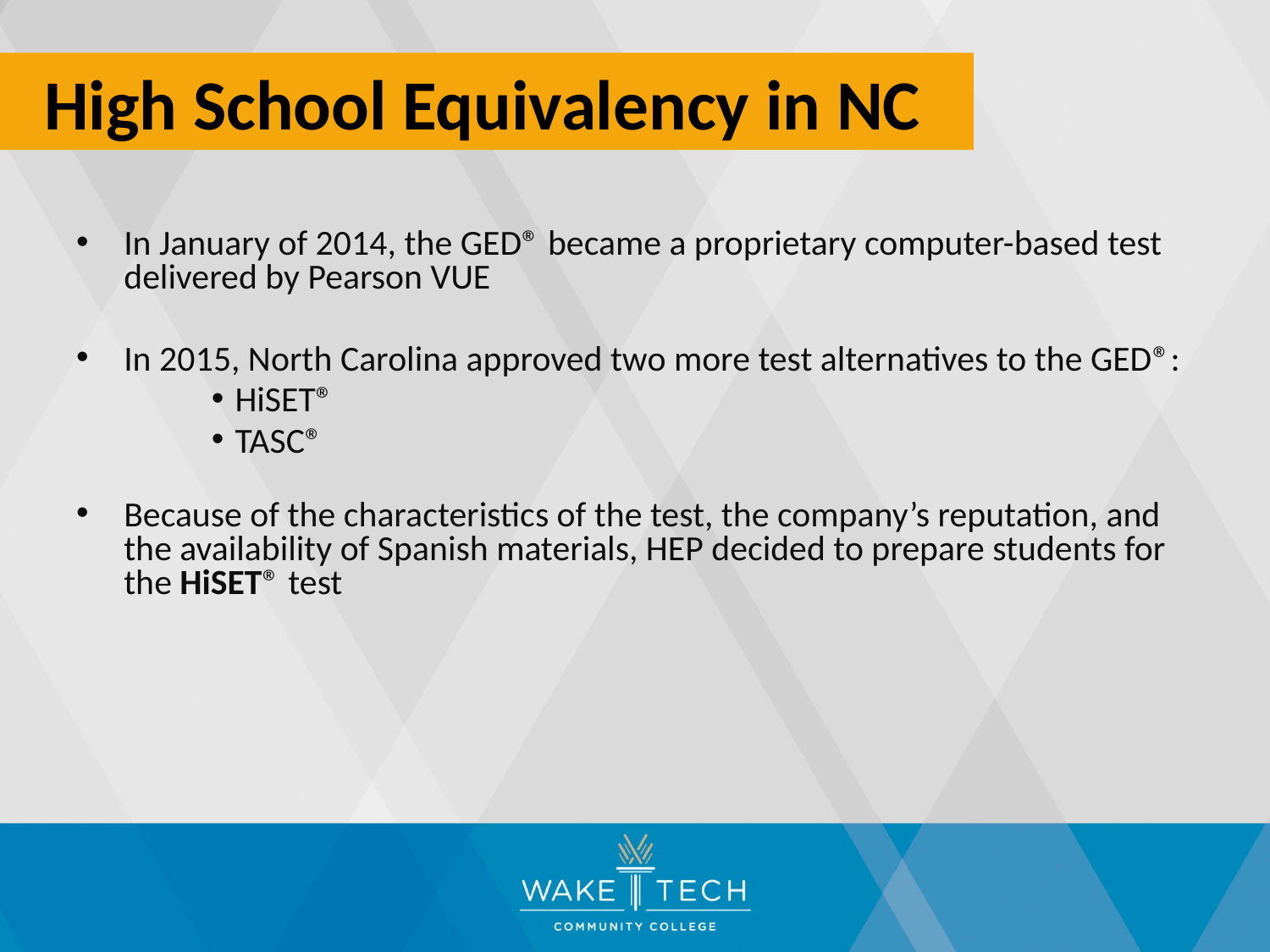

High School Equivalency in NC
In January of 2014, the GED® became a proprietary computer-based test delivered by Pearson VUE

In 2015, North Carolina approved two more test alternatives to the GED®:
HiSET®
TASC®

Because of the characteristics of the test, the company’s reputation, and the availability of Spanish materials, HEP decided to prepare students for the HiSET® test